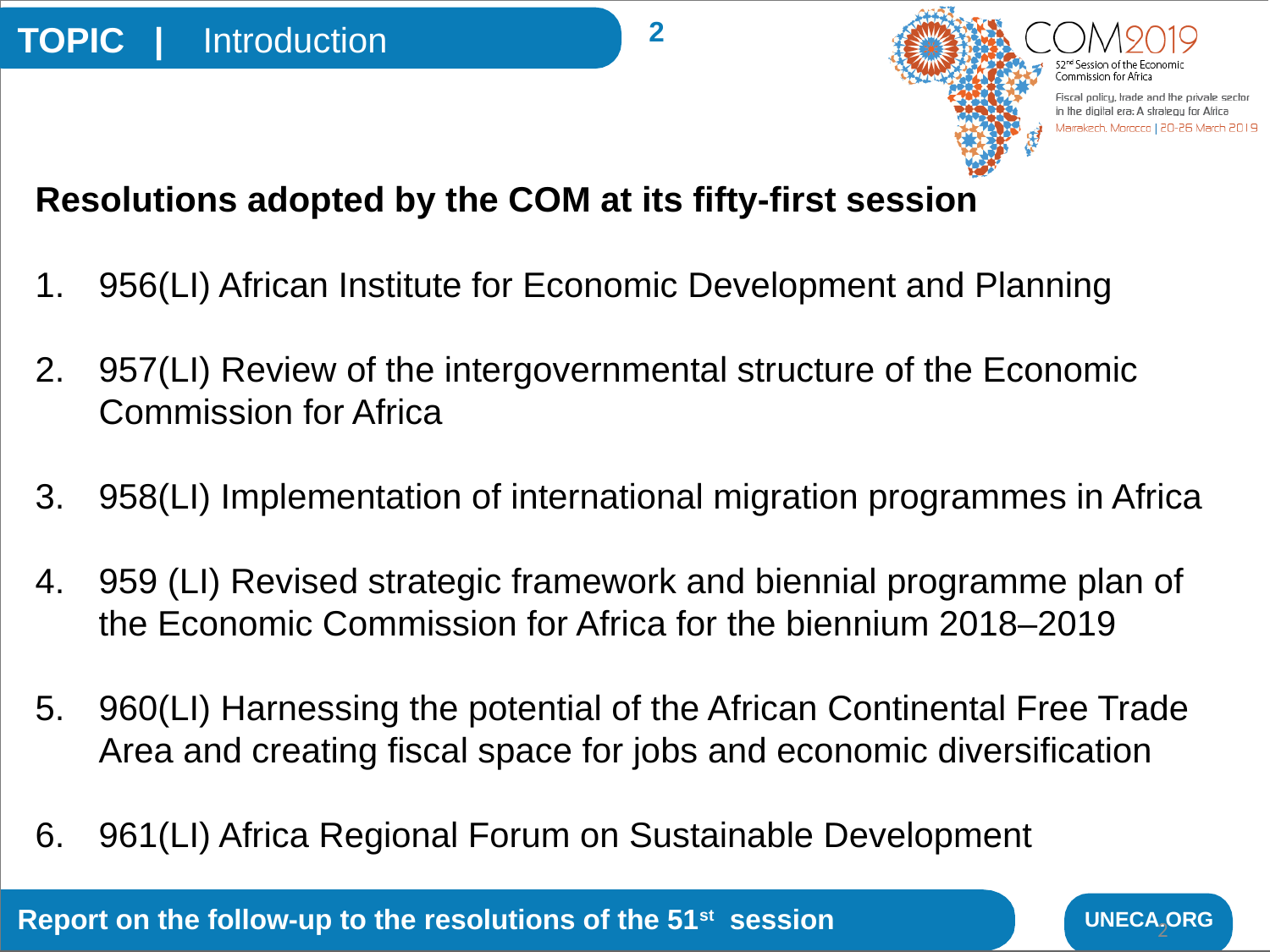

2
TOPIC   |    Introduction
Resolutions adopted by the COM at its fifty-first session

956(LI) African Institute for Economic Development and Planning

957(LI) Review of the intergovernmental structure of the Economic Commission for Africa

958(LI) Implementation of international migration programmes in Africa

959 (LI) Revised strategic framework and biennial programme plan of the Economic Commission for Africa for the biennium 2018–2019

960(LI) Harnessing the potential of the African Continental Free Trade Area and creating fiscal space for jobs and economic diversification

961(LI) Africa Regional Forum on Sustainable Development

Report on the follow-up to the resolutions of the 51st  session
UNECA.ORG
2